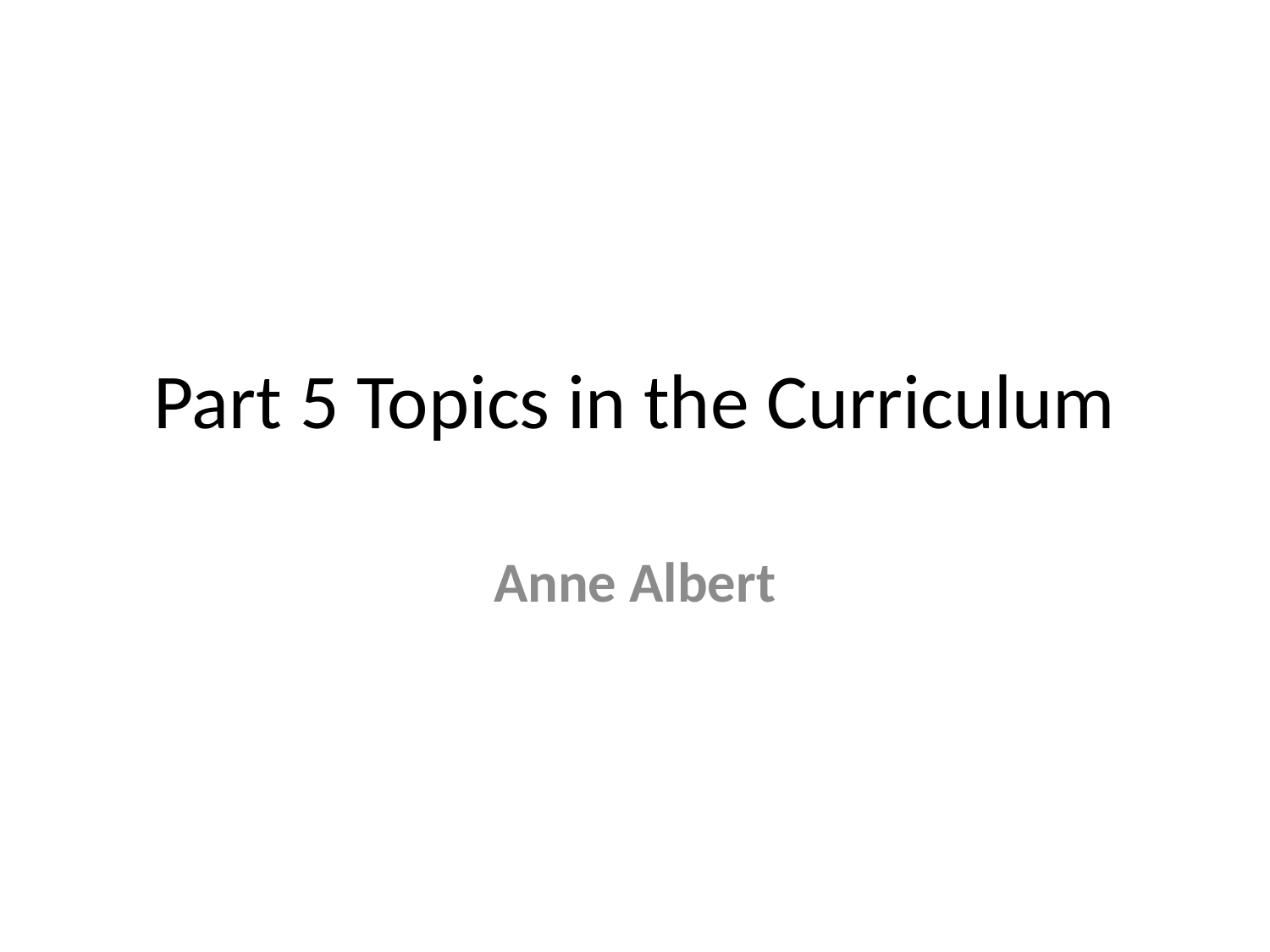

# Part 5 Topics in the Curriculum
Anne Albert